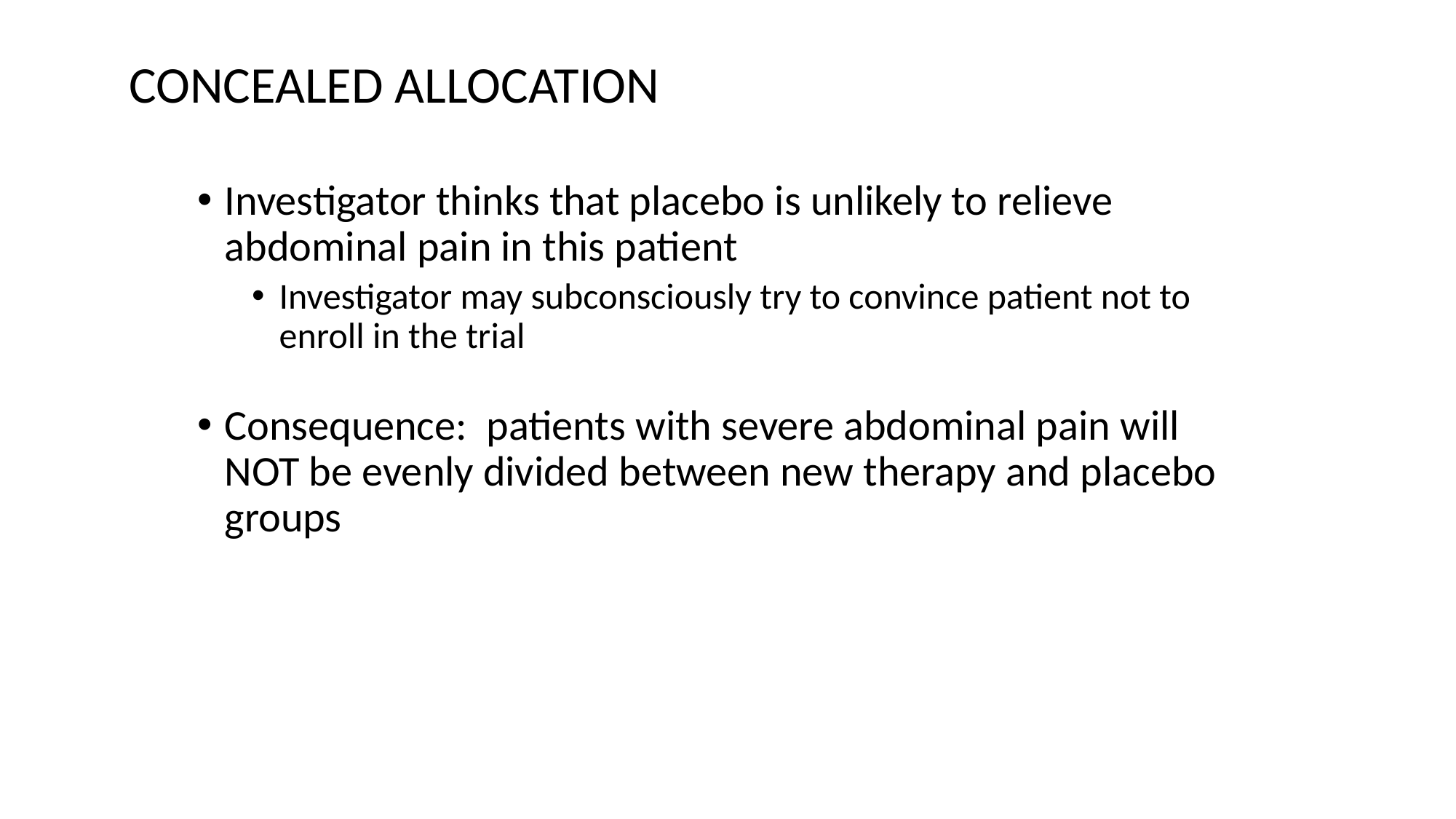

# CONCEALED ALLOCATION
Investigator thinks that placebo is unlikely to relieve abdominal pain in this patient
Investigator may subconsciously try to convince patient not to enroll in the trial

Consequence:  patients with severe abdominal pain will NOT be evenly divided between new therapy and placebo groups